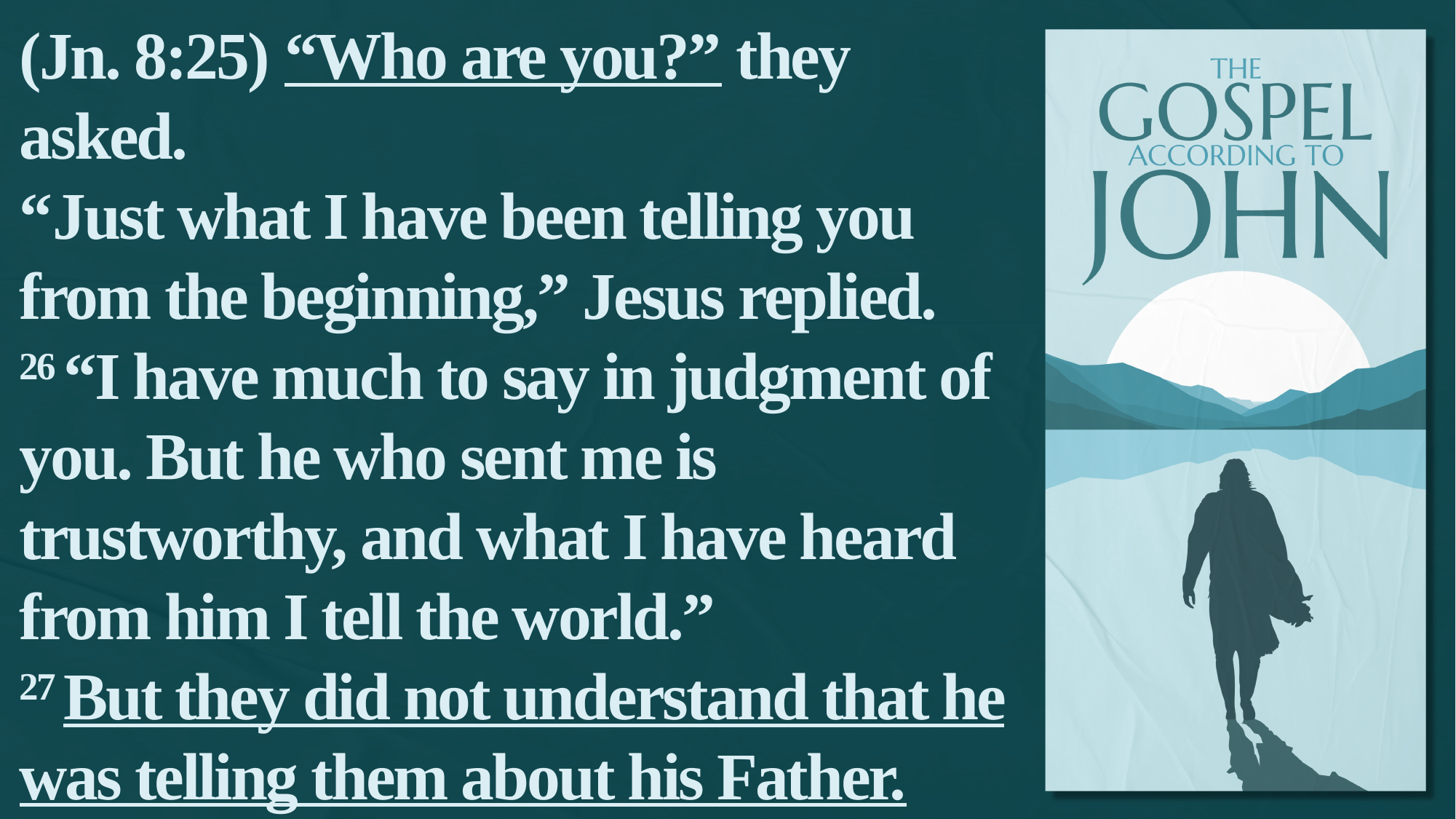

(Jn. 8:25) “Who are you?” they asked.
“Just what I have been telling you from the beginning,” Jesus replied.
26 “I have much to say in judgment of you. But he who sent me is trustworthy, and what I have heard from him I tell the world.”
27 But they did not understand that he was telling them about his Father.